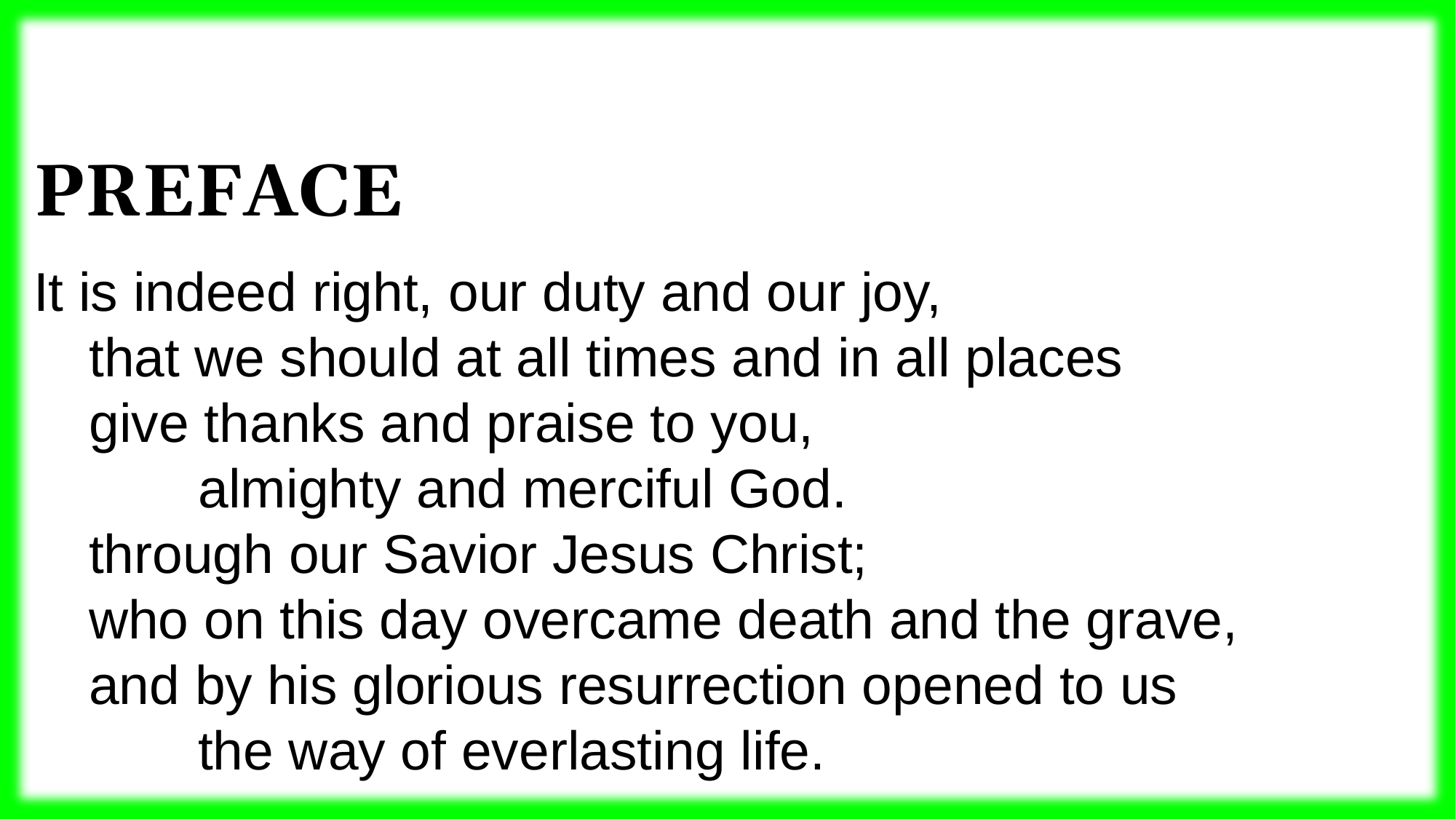

Preface
It is indeed right, our duty and our joy,
that we should at all times and in all places
give thanks and praise to you,
	almighty and merciful God.
through our Savior Jesus Christ;
who on this day overcame death and the grave,
and by his glorious resurrection opened to us
	the way of everlasting life.